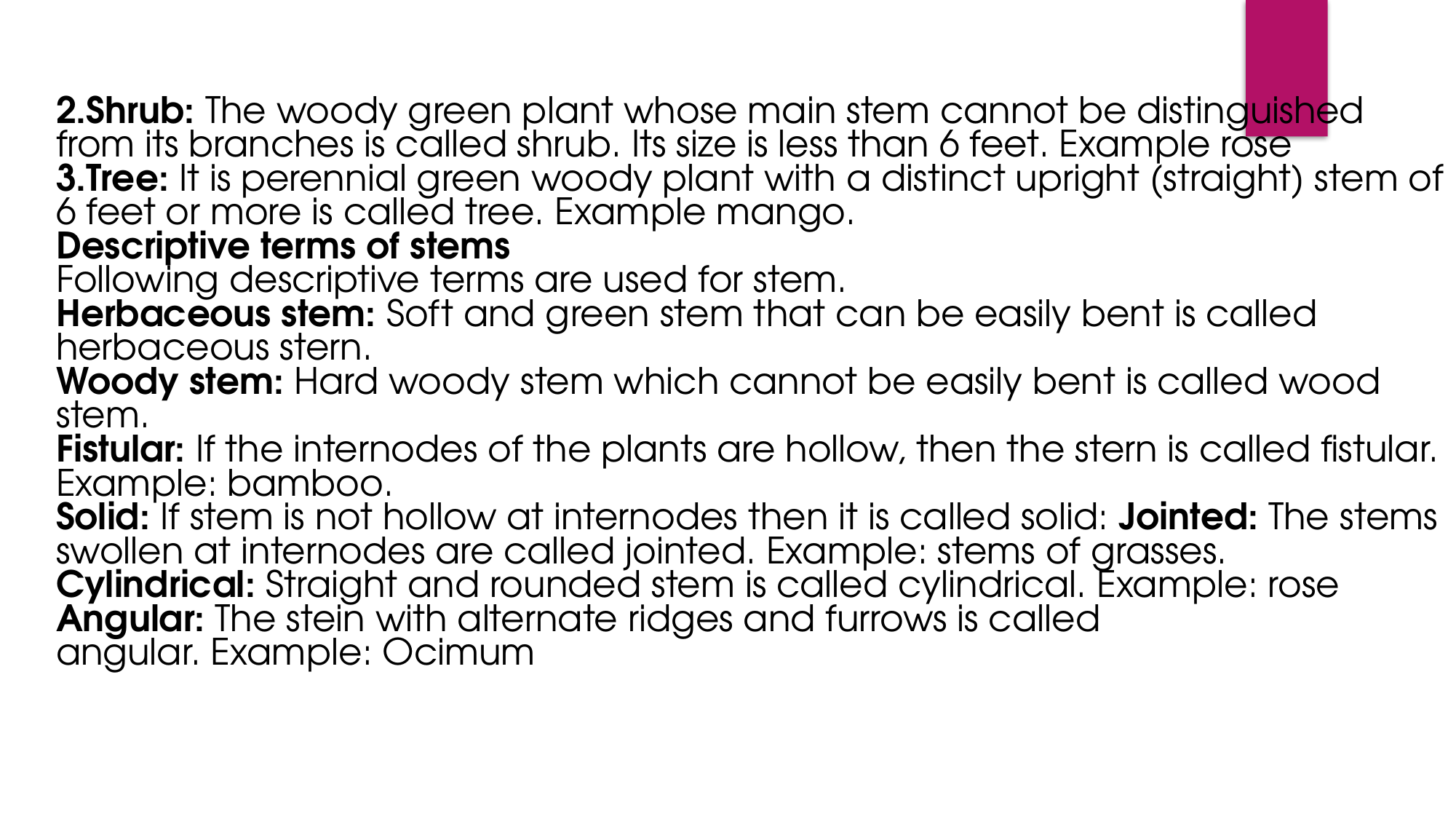

2.Shrub: The woody green plant whose main stem cannot be distinguished from its branches is called shrub. Its size is less than 6 feet. Example rose
3.Tree: It is perennial green woody plant with a distinct upright (straight) stem of 6 feet or more is called tree. Example mango.
Descriptive terms of stems
Following descriptive terms are used for stem.
Herbaceous stem: Soft and green stem that can be easily bent is called herbaceous stern.
Woody stem: Hard woody stem which cannot be easily bent is called wood stem.
Fistular: If the internodes of the plants are hollow, then the stern is called fistular. Example: bamboo.
Solid: If stem is not hollow at internodes then it is called solid: Jointed: The stems swollen at internodes are called jointed. Example: stems of grasses.
Cylindrical: Straight and rounded stem is called cylindrical. Example: rose
Angular: The stein with alternate ridges and furrows is called
angular. Example: Ocimum